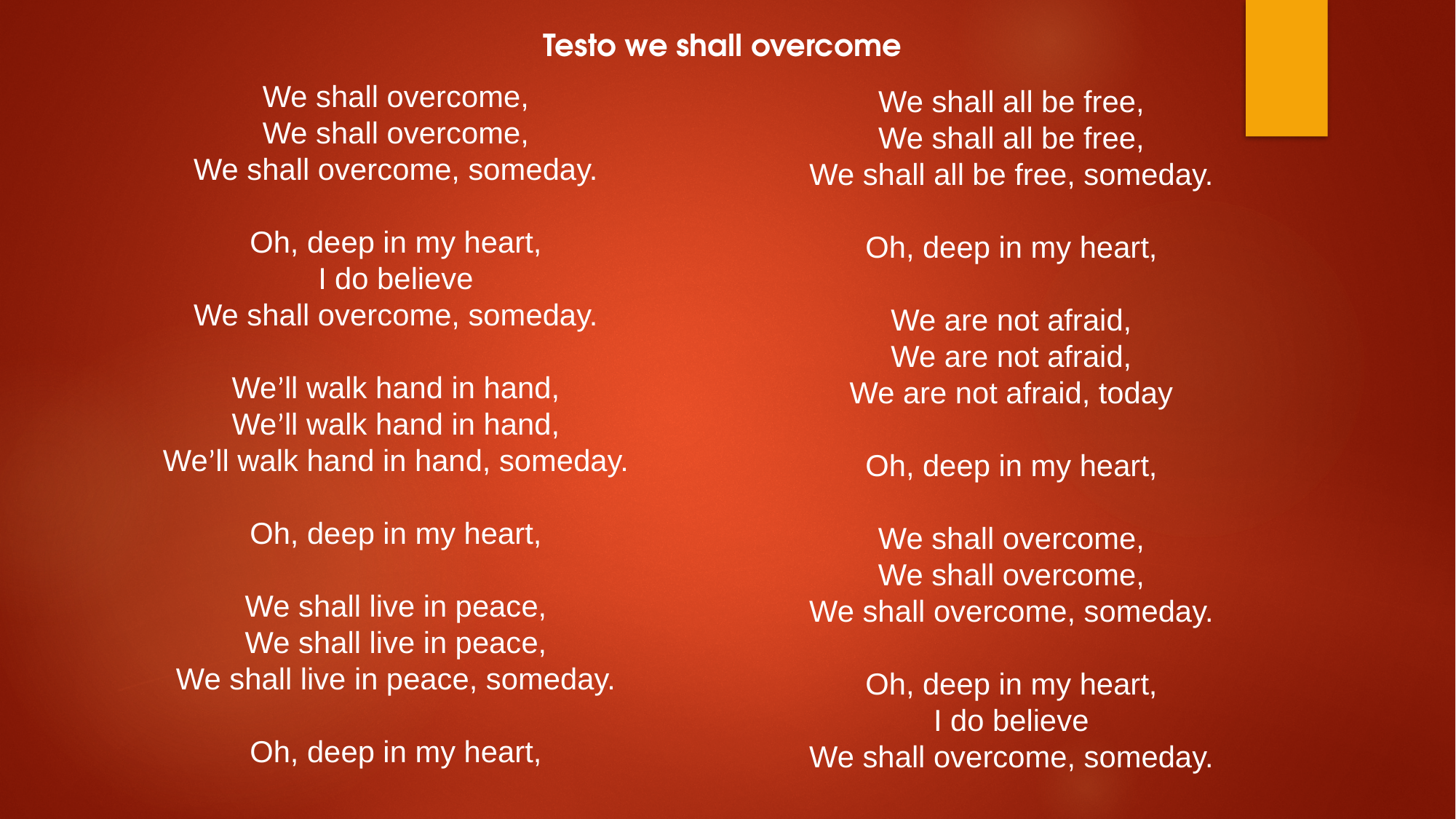

We shall all be free,
We shall all be free,
We shall all be free, someday.

Oh, deep in my heart,

We are not afraid,
We are not afraid,
We are not afraid, today

Oh, deep in my heart,

We shall overcome,
We shall overcome,
We shall overcome, someday.

Oh, deep in my heart,
I do believe
We shall overcome, someday.
Testo we shall overcome
We shall overcome,
We shall overcome,
We shall overcome, someday.

Oh, deep in my heart,
I do believe
We shall overcome, someday.

We’ll walk hand in hand,
We’ll walk hand in hand,
We’ll walk hand in hand, someday.

Oh, deep in my heart,

We shall live in peace,
We shall live in peace,
We shall live in peace, someday.

Oh, deep in my heart,